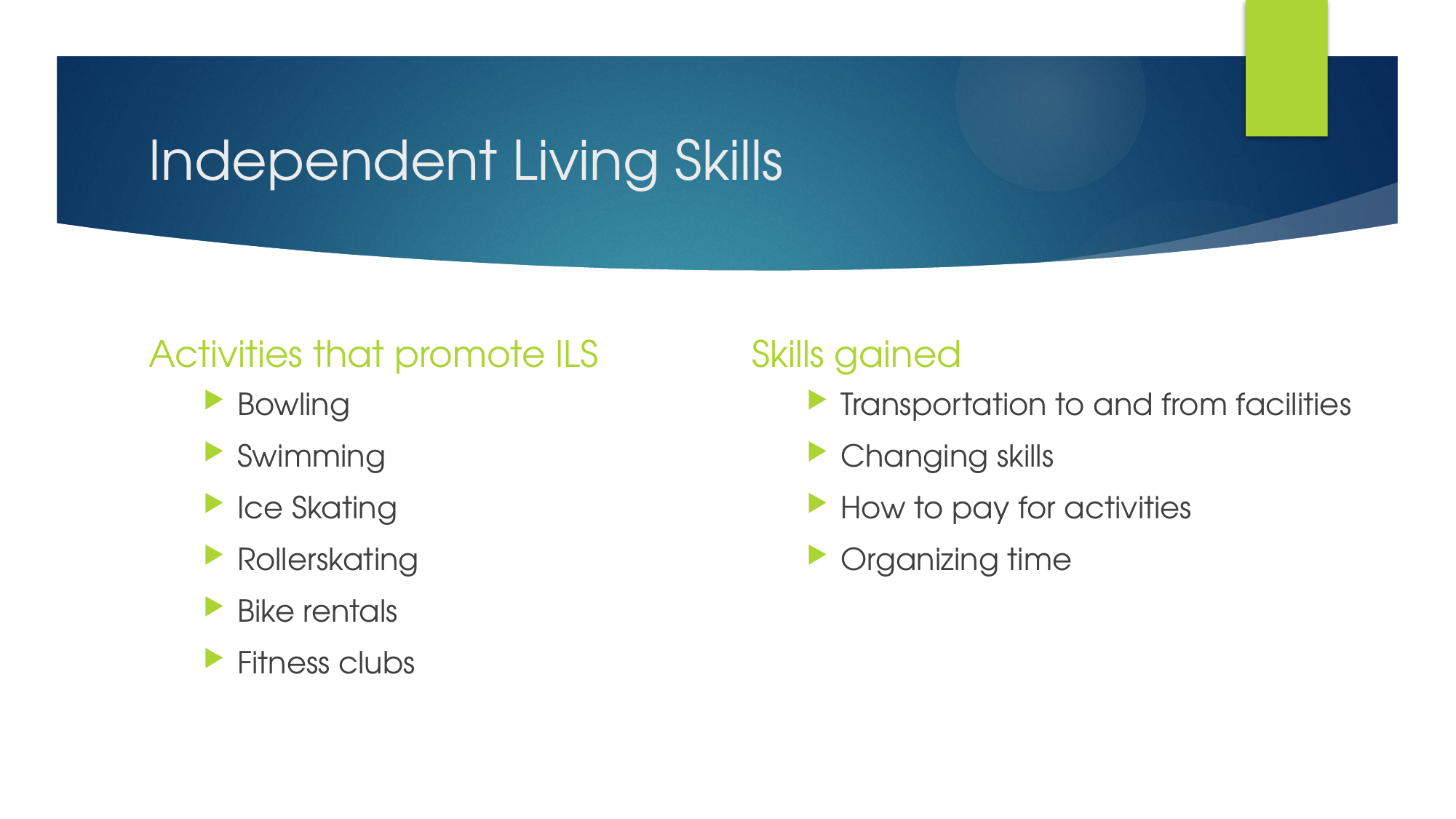

# Independent Living Skills
Activities that promote ILS
Skills gained
Bowling
Swimming
Ice Skating
Rollerskating
Bike rentals
Fitness clubs

Transportation to and from facilities
Changing skills
How to pay for activities
Organizing time